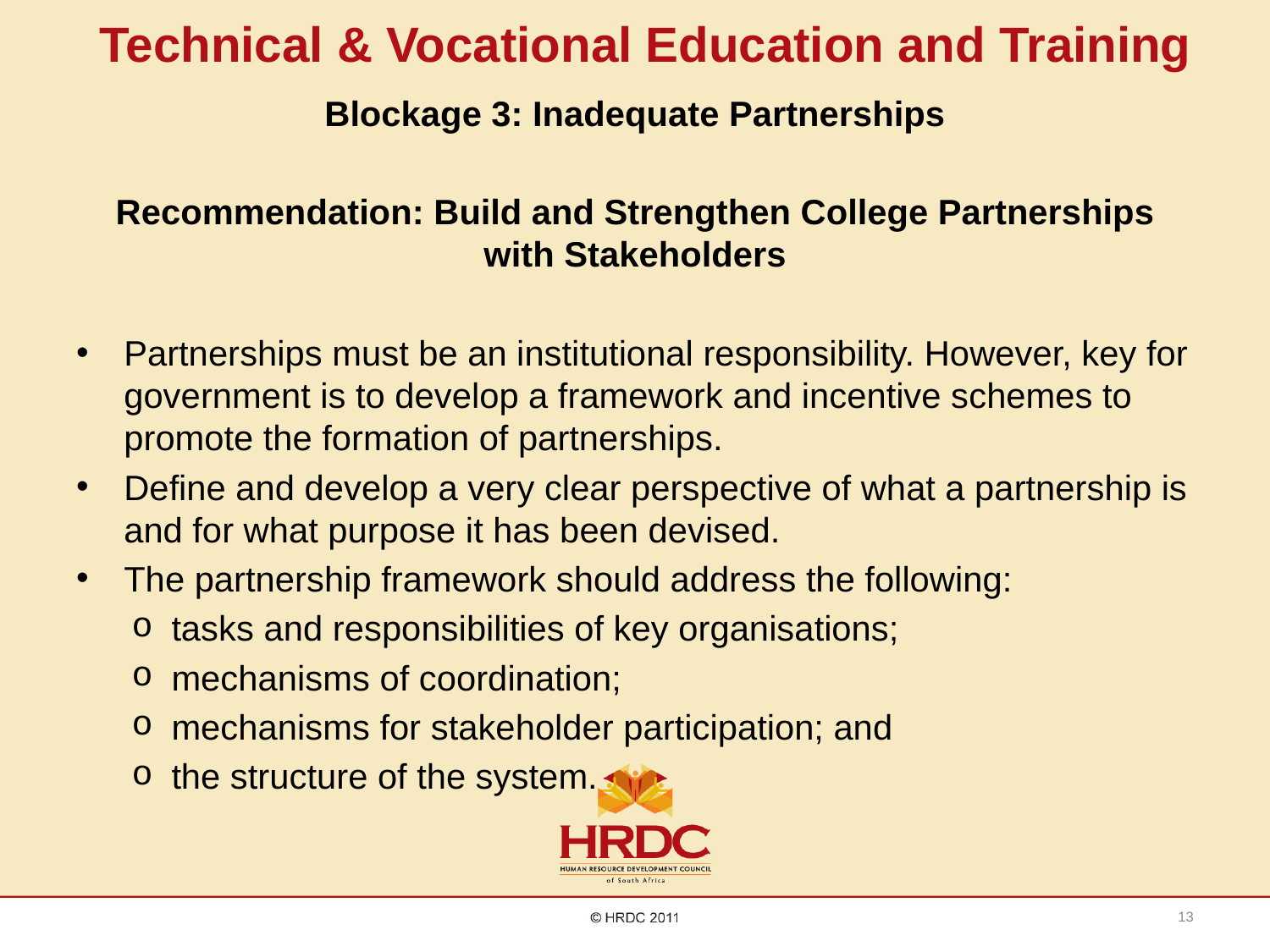

# Technical & Vocational Education and Training
Blockage 3: Inadequate Partnerships

Recommendation: Build and Strengthen College Partnerships with Stakeholders

Partnerships must be an institutional responsibility. However, key for government is to develop a framework and incentive schemes to promote the formation of partnerships.
Define and develop a very clear perspective of what a partnership is and for what purpose it has been devised.
The partnership framework should address the following:
tasks and responsibilities of key organisations;
mechanisms of coordination;
mechanisms for stakeholder participation; and
the structure of the system.

13